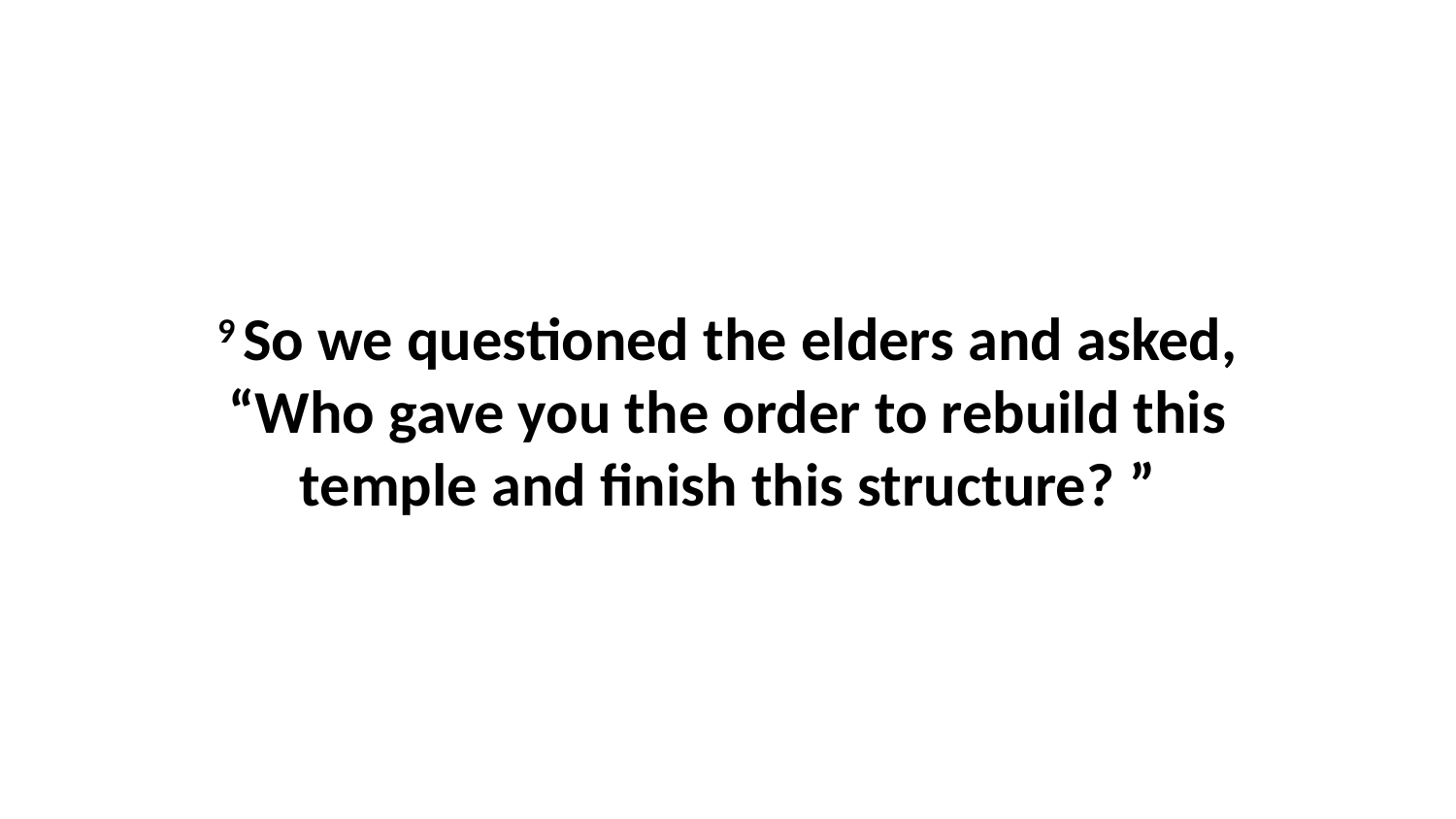

9 So we questioned the elders and asked, “Who gave you the order to rebuild this temple and finish this structure? ”